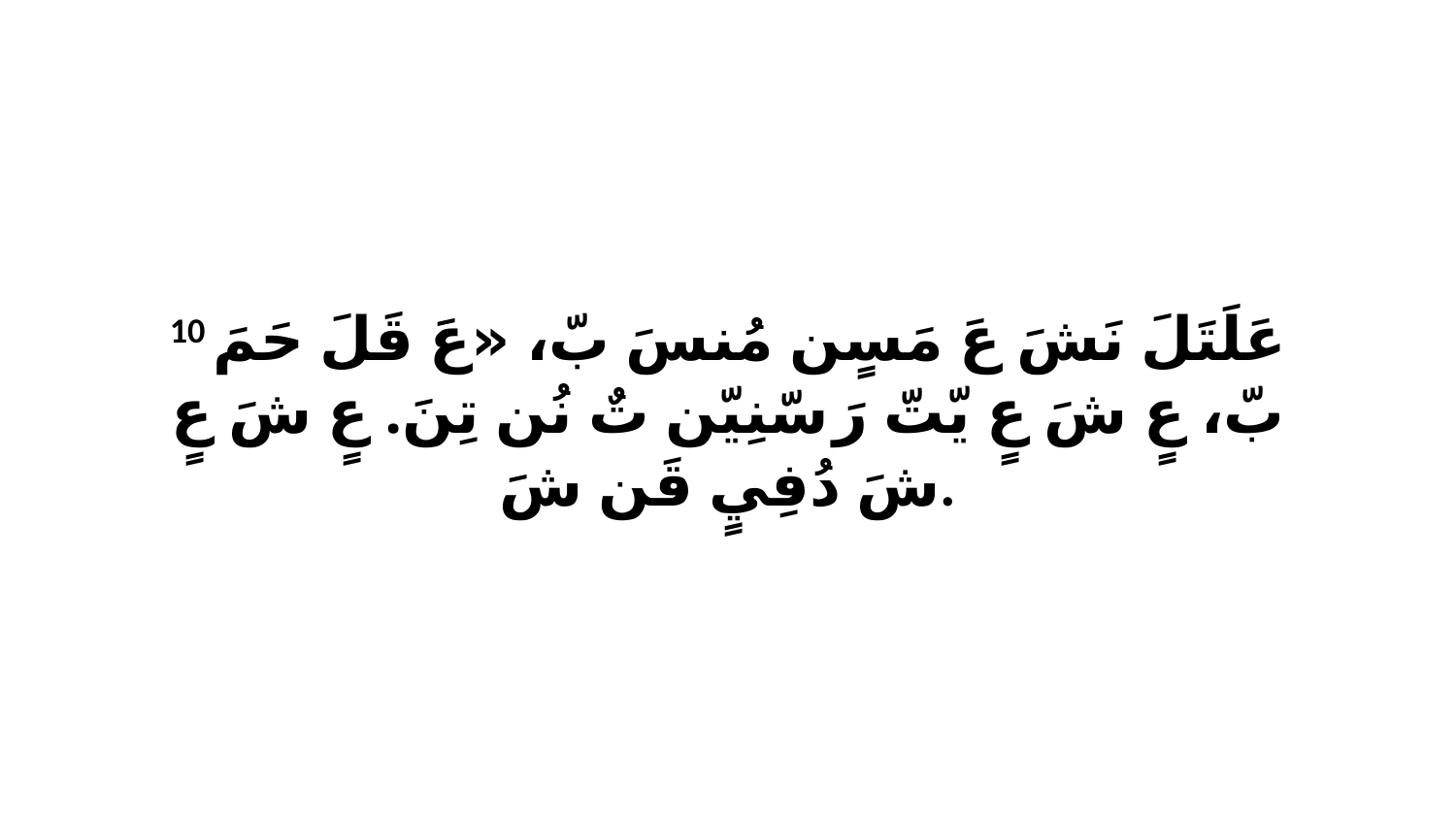

10 عَلَتَلَ نَشَ عَ مَسٍن مُنسَ بّ، «عَ قَلَ حَمَ بّ، عٍ شَ عٍ يّتّ رَ سّنِيّن تٌ نُن تِنَ. عٍ شَ عٍ شَ دُفِيٍ قَن شَ.